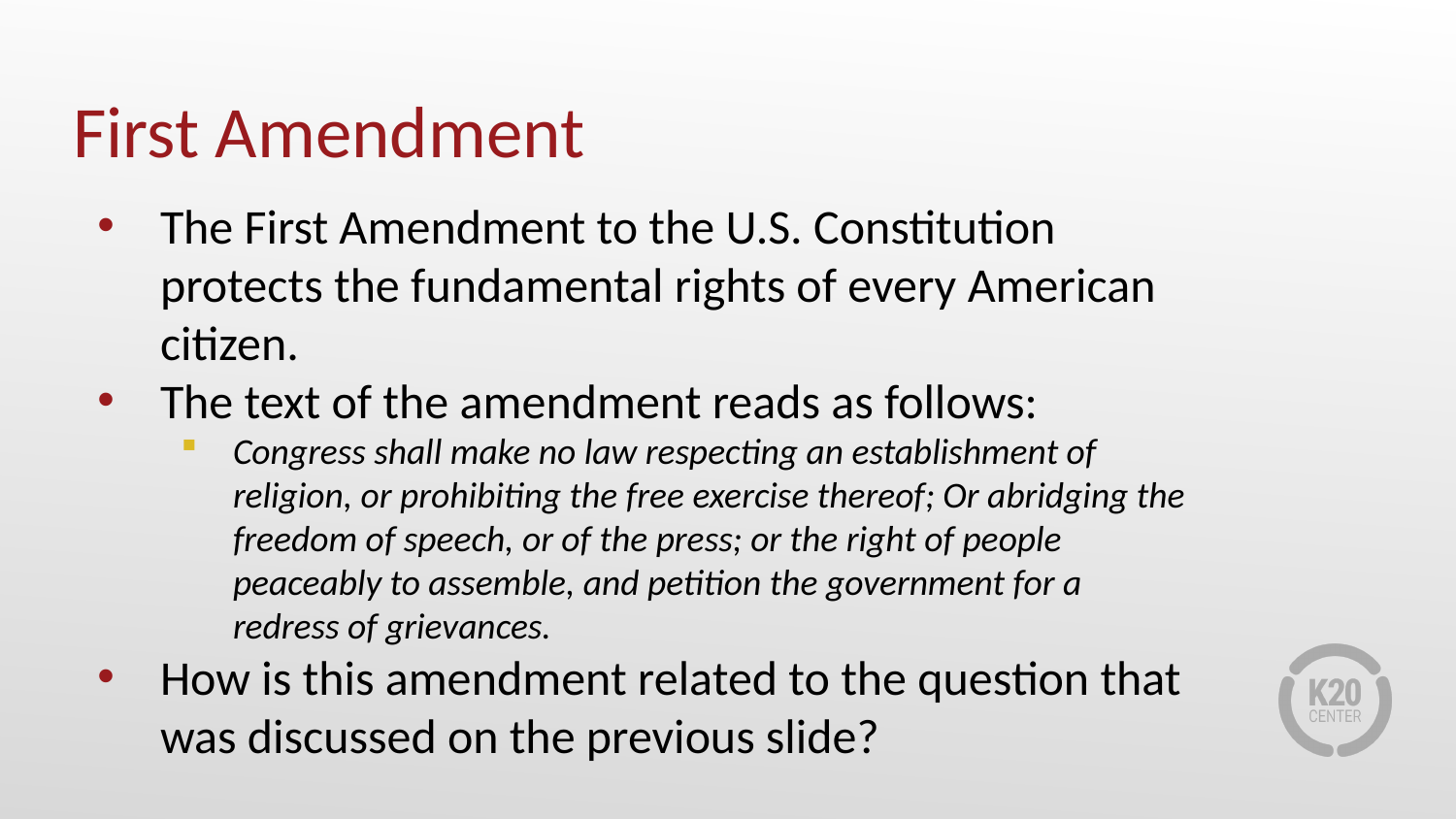

# First Amendment
The First Amendment to the U.S. Constitution protects the fundamental rights of every American citizen.
The text of the amendment reads as follows:
Congress shall make no law respecting an establishment of religion, or prohibiting the free exercise thereof; Or abridging the freedom of speech, or of the press; or the right of people peaceably to assemble, and petition the government for a redress of grievances.
How is this amendment related to the question that was discussed on the previous slide?